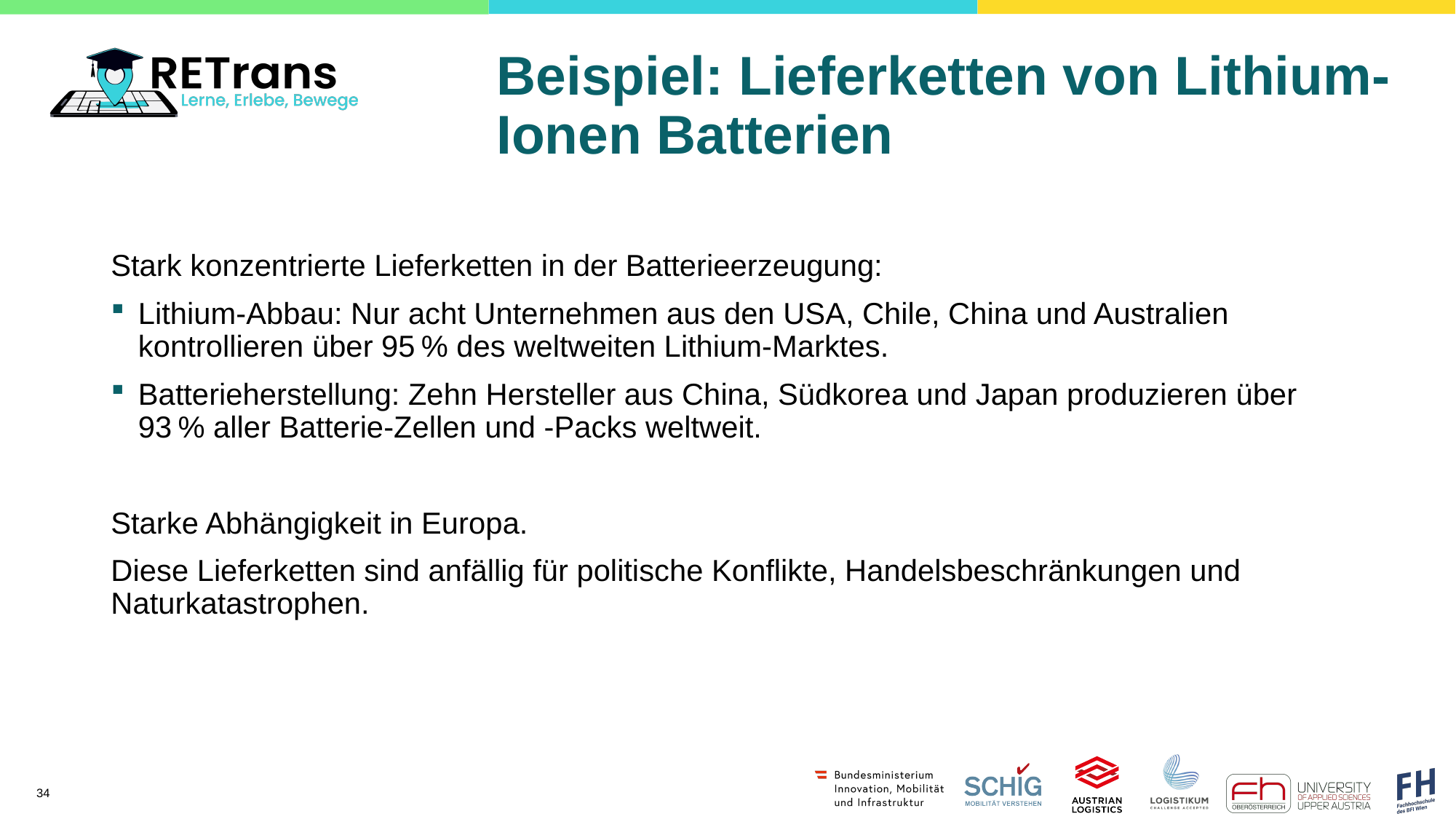

# Beispiel: Lieferketten von Lithium-Ionen Batterien
Stark konzentrierte Lieferketten in der Batterieerzeugung:
Lithium-Abbau: Nur acht Unternehmen aus den USA, Chile, China und Australien kontrollieren über 95 % des weltweiten Lithium-Marktes.
Batterieherstellung: Zehn Hersteller aus China, Südkorea und Japan produzieren über 93 % aller Batterie-Zellen und -Packs weltweit.

Starke Abhängigkeit in Europa.
Diese Lieferketten sind anfällig für politische Konflikte, Handelsbeschränkungen und Naturkatastrophen.